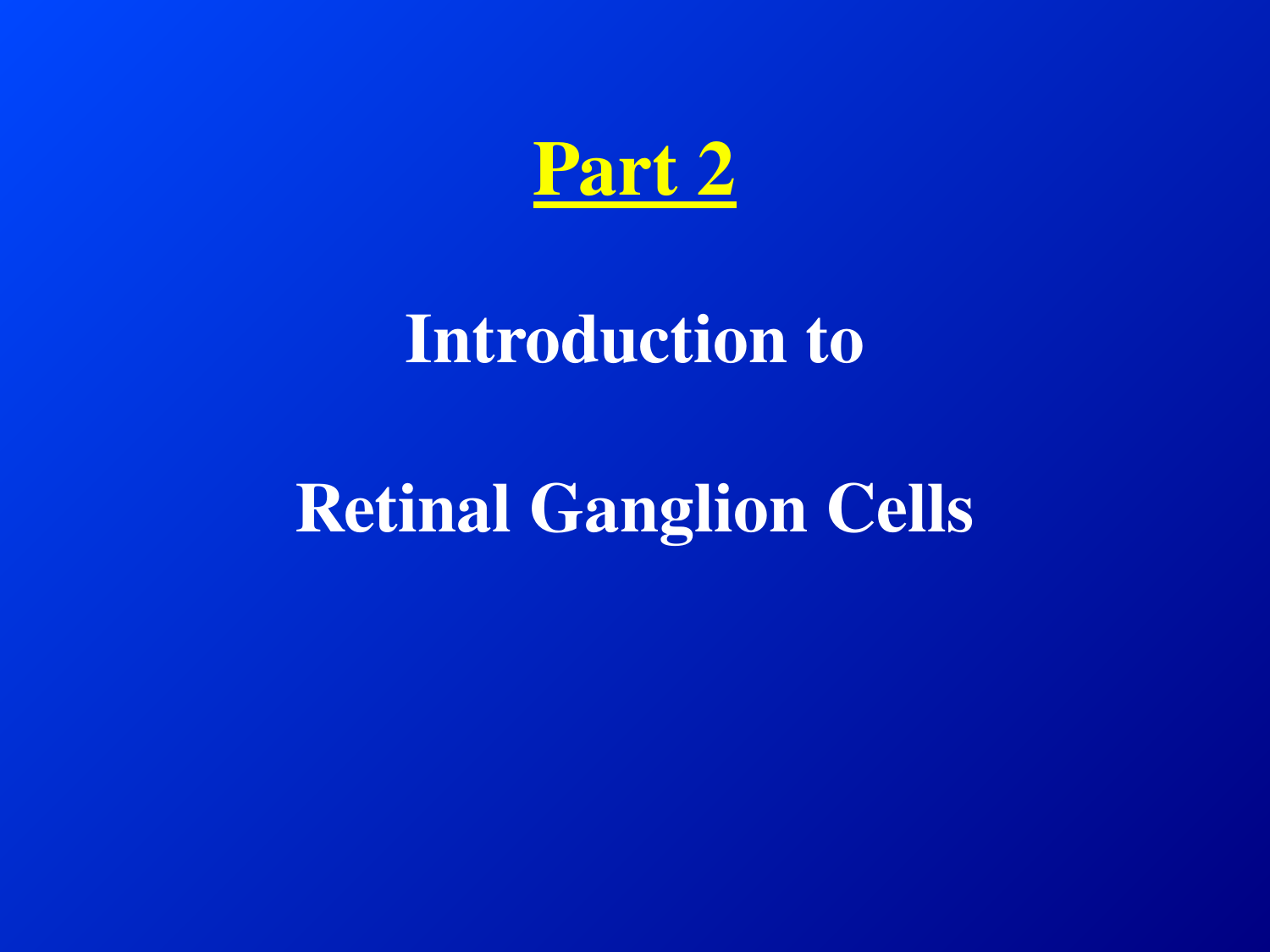

# Part 2
Introduction to

Retinal Ganglion Cells